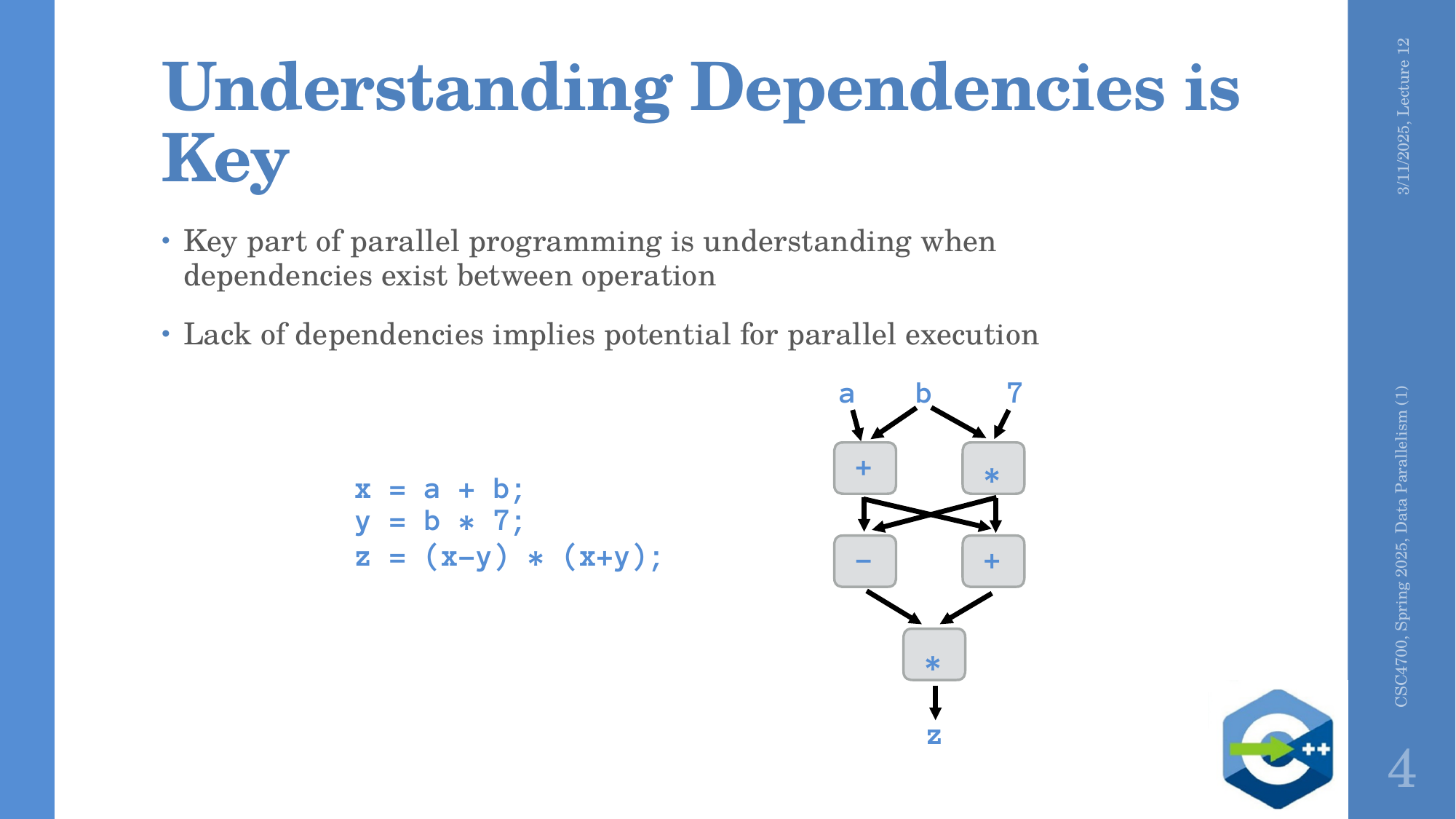

# Understanding Dependencies is Key
3/11/2025, Lecture 12
Key part of parallel programming is understanding when dependencies exist between operation
Lack of dependencies implies potential for parallel execution

a	b
+
7

*

-
+

*
z

x = a + b;
y = b * 7;
z = (x-y) * (x+y);
CSC4700, Spring 2025, Data Parallelism (1)
4